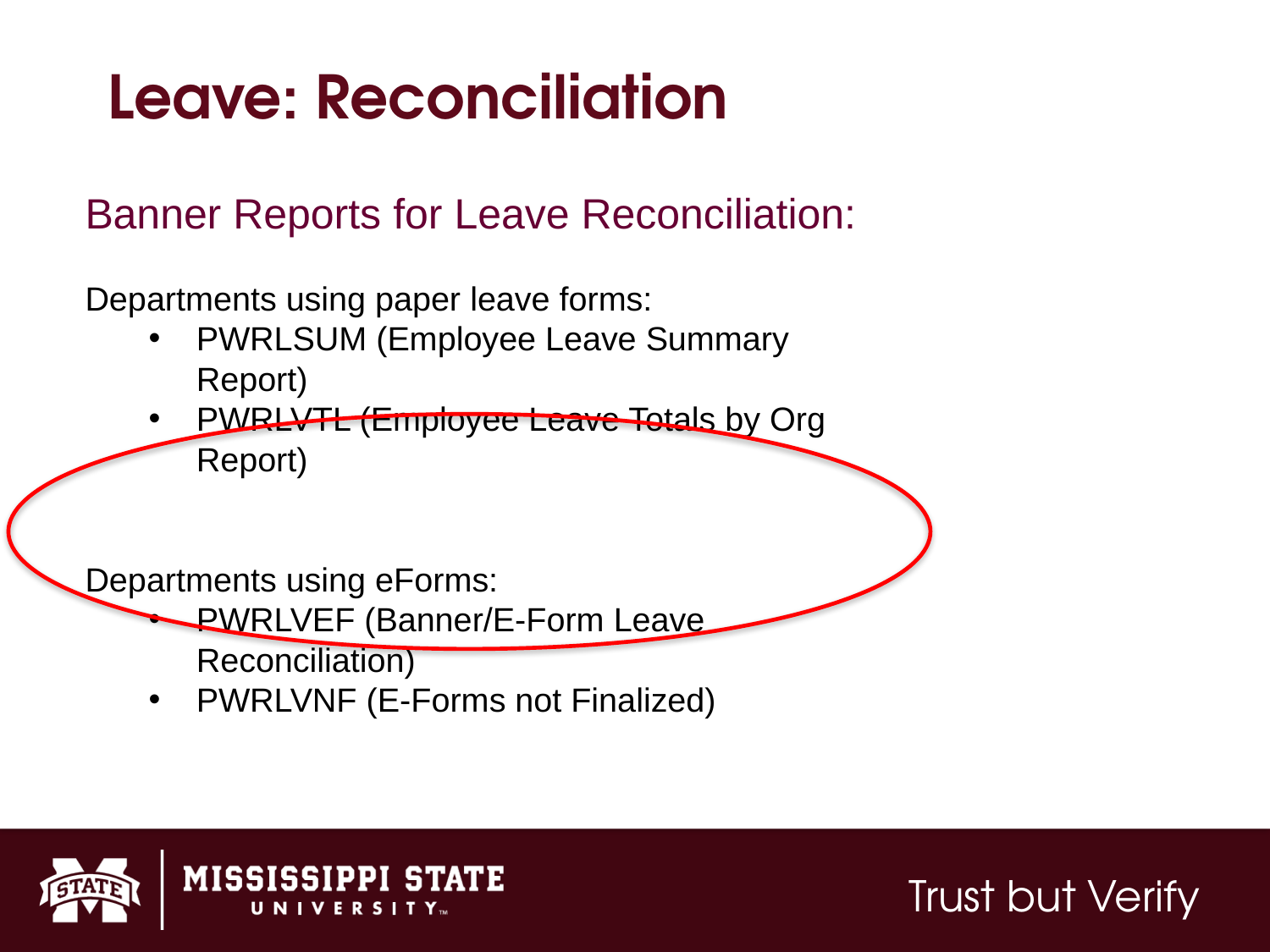

# Leave: Reconciliation
Banner Reports for Leave Reconciliation:

Departments using paper leave forms:
PWRLSUM (Employee Leave Summary Report)
PWRLVTL (Employee Leave Totals by Org Report)

Departments using eForms:
PWRLVEF (Banner/E-Form Leave Reconciliation)
PWRLVNF (E-Forms not Finalized)